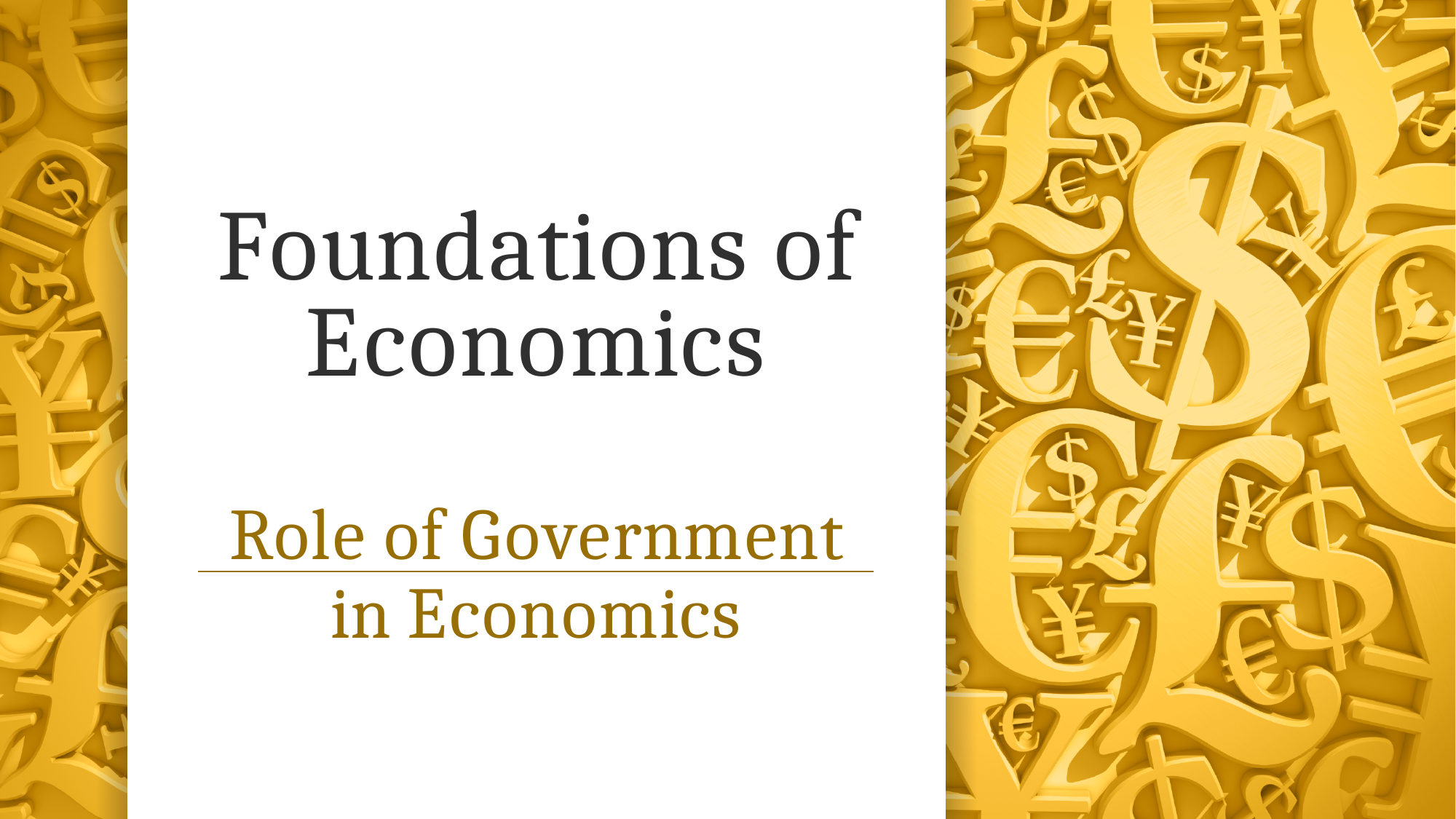

# Foundations of Economics
Role of Government in Economics